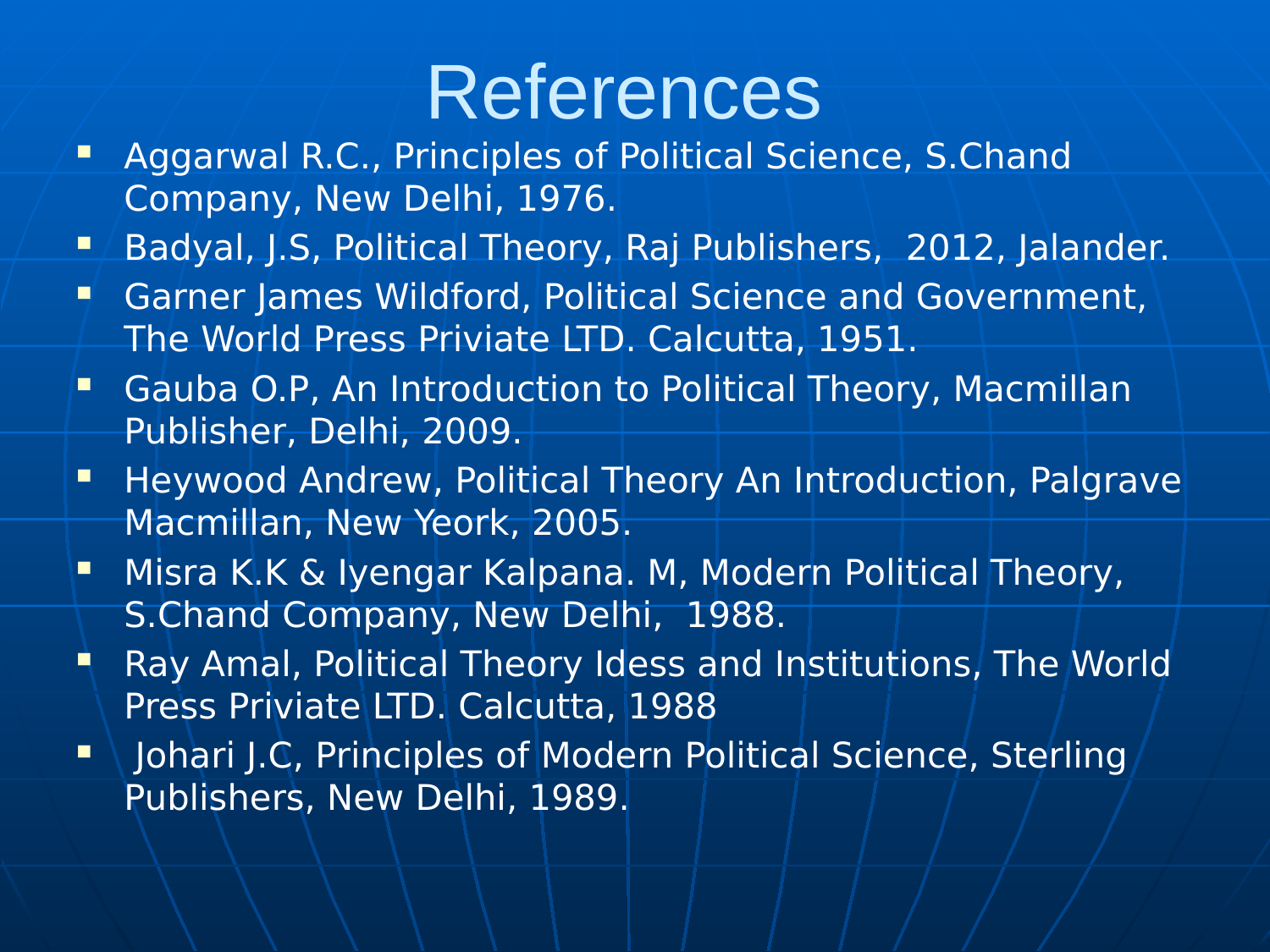

# References
Aggarwal R.C., Principles of Political Science, S.Chand Company, New Delhi, 1976.
Badyal, J.S, Political Theory, Raj Publishers,  2012, Jalander.
Garner James Wildford, Political Science and Government, The World Press Priviate LTD. Calcutta, 1951.
Gauba O.P, An Introduction to Political Theory, Macmillan Publisher, Delhi, 2009.
Heywood Andrew, Political Theory An Introduction, Palgrave Macmillan, New Yeork, 2005.
Misra K.K & Iyengar Kalpana. M, Modern Political Theory, S.Chand Company, New Delhi,  1988.
Ray Amal, Political Theory Idess and Institutions, The World Press Priviate LTD. Calcutta, 1988
 Johari J.C, Principles of Modern Political Science, Sterling Publishers, New Delhi, 1989.